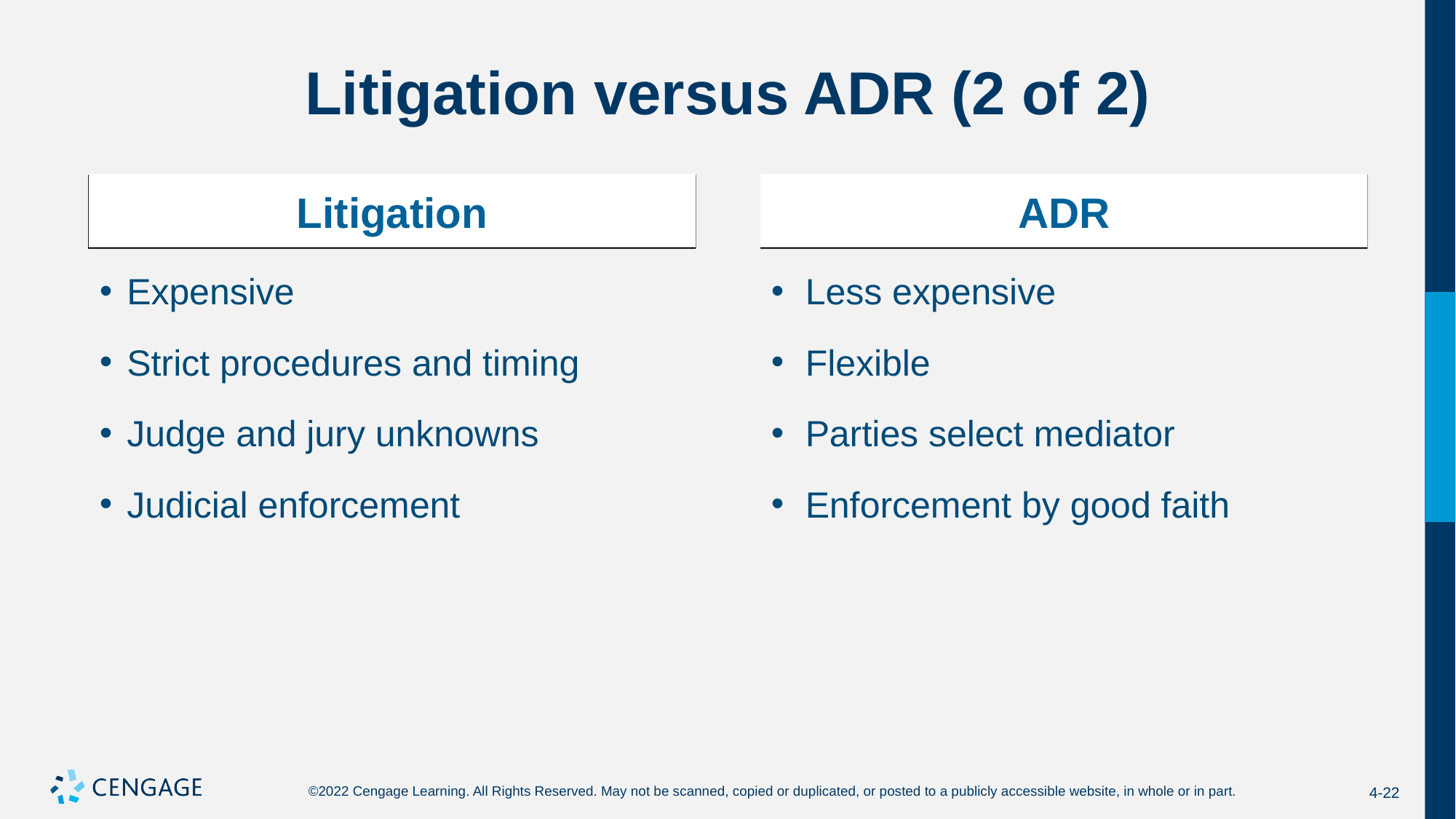

# Litigation versus ADR (2 of 2)
Litigation
ADR
Expensive
Strict procedures and timing
Judge and jury unknowns
Judicial enforcement
Less expensive
Flexible
Parties select mediator
Enforcement by good faith